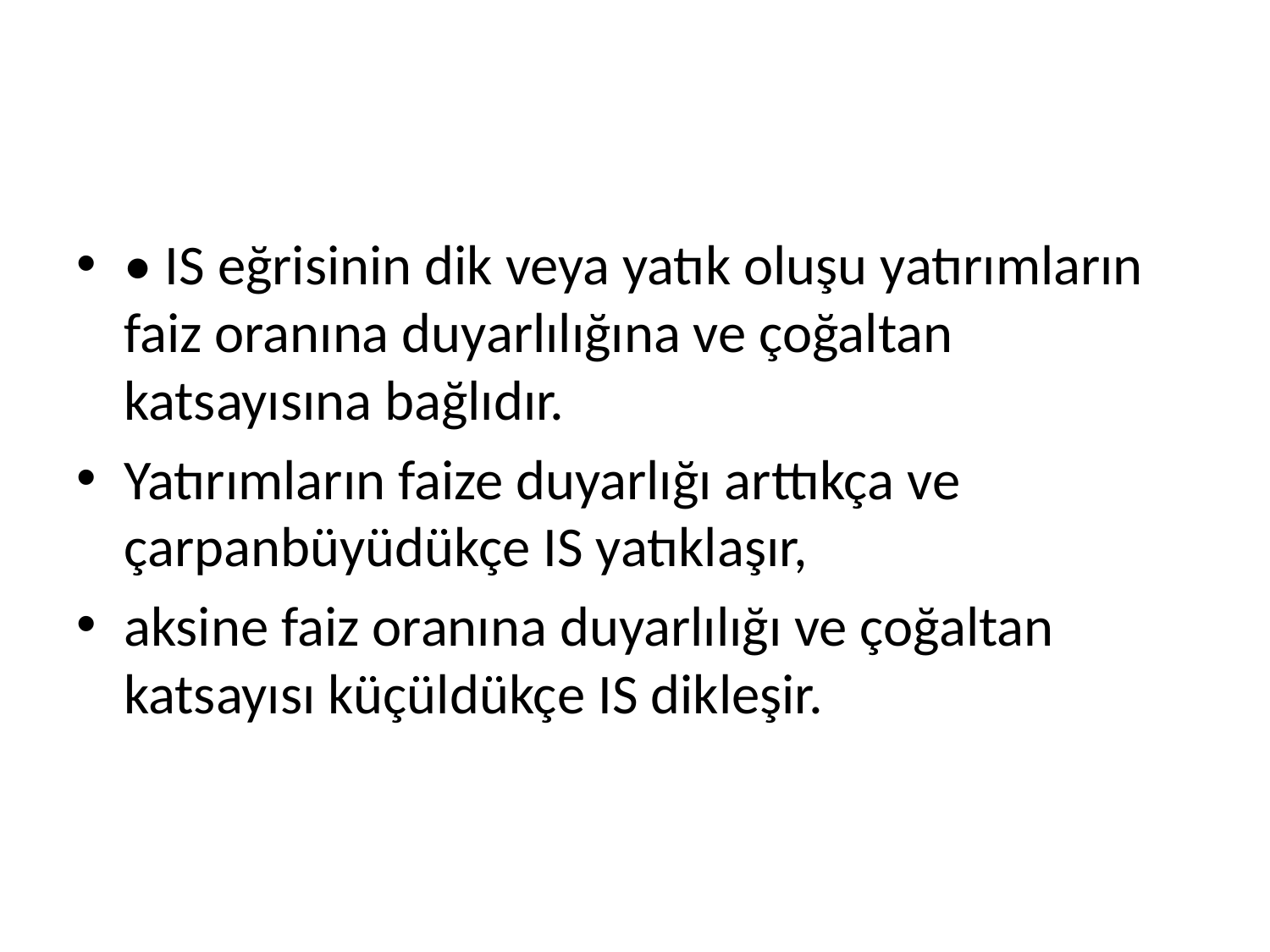

#
• IS eğrisinin dik veya yatık oluşu yatırımların faiz oranına duyarlılığına ve çoğaltan katsayısına bağlıdır.
Yatırımların faize duyarlığı arttıkça ve çarpanbüyüdükçe IS yatıklaşır,
aksine faiz oranına duyarlılığı ve çoğaltan katsayısı küçüldükçe IS dikleşir.